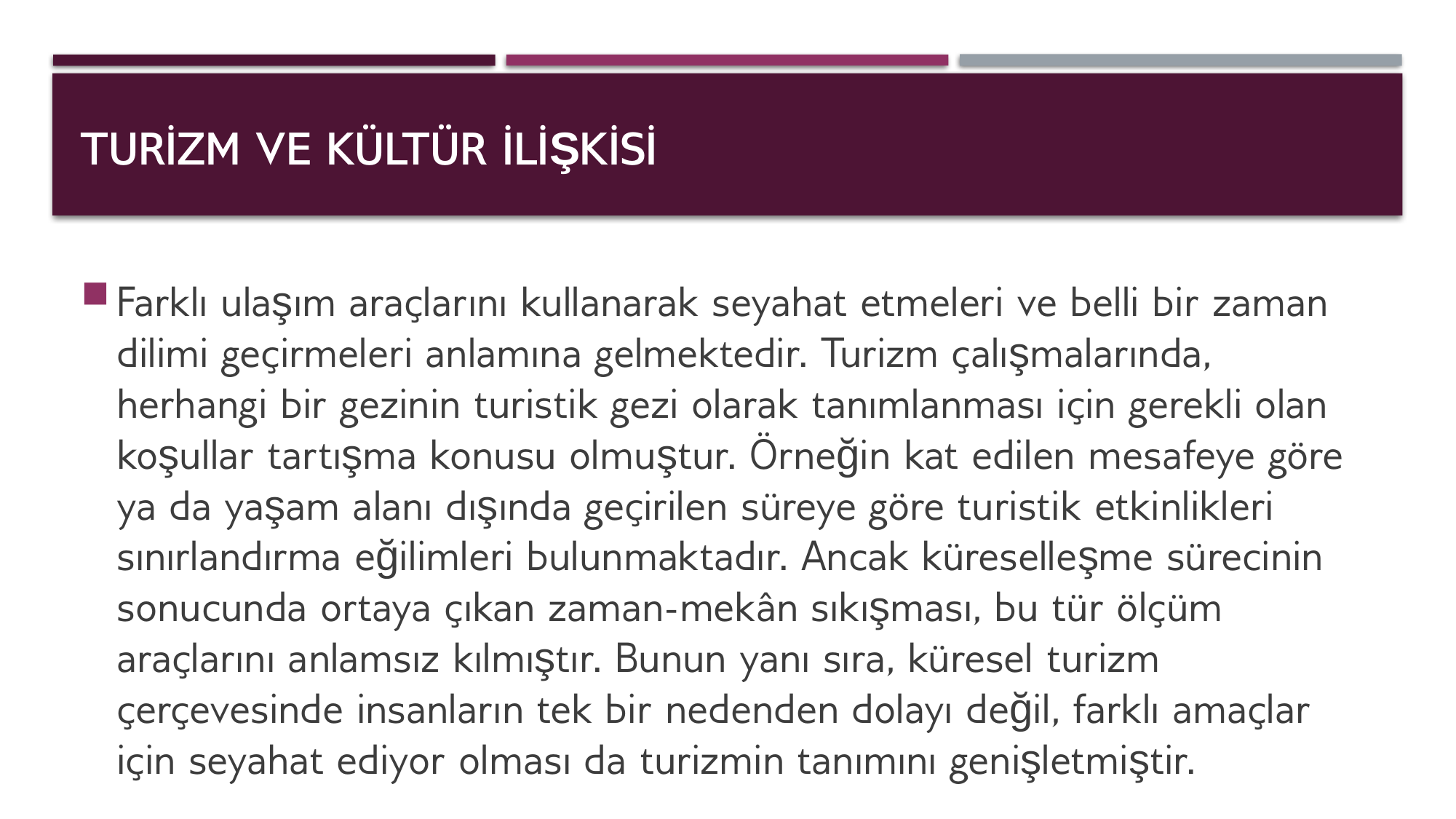

# TURiZM VE KÜLTÜR iLişKiSi
Farklı ulaşım araçlarını kullanarak seyahat etmeleri ve belli bir zaman dilimi geçirmeleri anlamına gelmektedir. Turizm çalışmalarında, herhangi bir gezinin turistik gezi olarak tanımlanması için gerekli olan koşullar tartışma konusu olmuştur. Örneğin kat edilen mesafeye göre ya da yaşam alanı dışında geçirilen süreye göre turistik etkinlikleri sınırlandırma eğilimleri bulunmaktadır. Ancak küreselleşme sürecinin sonucunda ortaya çıkan zaman-mekân sıkışması, bu tür ölçüm araçlarını anlamsız kılmıştır. Bunun yanı sıra, küresel turizm çerçevesinde insanların tek bir nedenden dolayı değil, farklı amaçlar için seyahat ediyor olması da turizmin tanımını genişletmiştir.